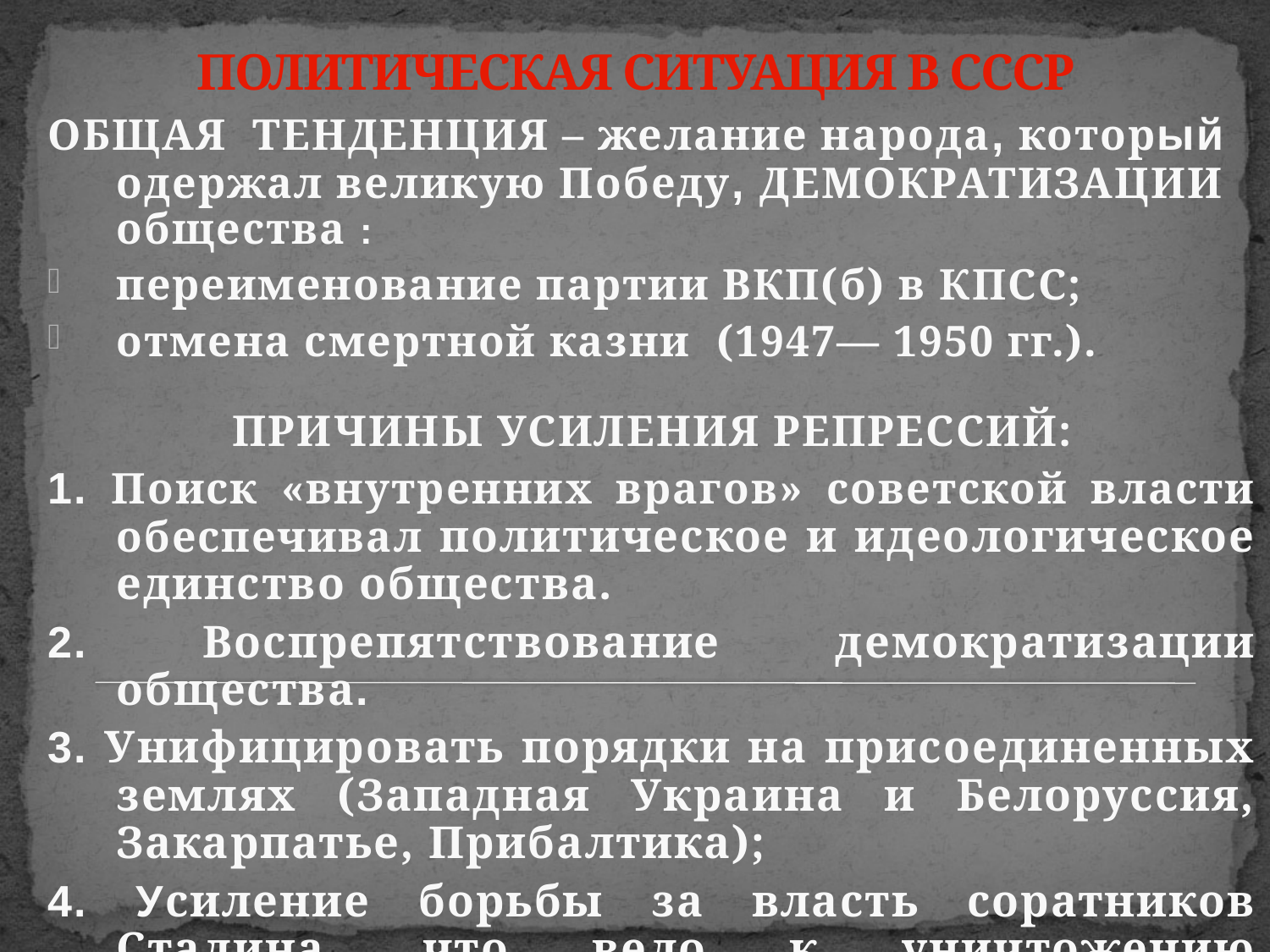

ПОЛИТИЧЕСКАЯ СИТУАЦИЯ В СССР
ОБЩАЯ  ТЕНДЕНЦИЯ – желание народа, который одержал великую Победу, ДЕМОКРАТИЗАЦИИ общества :
переименование партии ВКП(б) в КПСС;
отмена смертной казни  (1947— 1950 гг.).

ПРИЧИНЫ УСИЛЕНИЯ РЕПРЕССИЙ:
1. Поиск «внутренних врагов» советской власти обеспечивал политическое и идеологическое единство общества.
2. Воспрепятствование демократизации общества.
3. Унифицировать порядки на присоединенных землях (Западная Украина и Белоруссия, Закарпатье, Прибалтика);
4. Усиление борьбы за власть соратников Сталина, что вело к уничтожению «конкурентов».